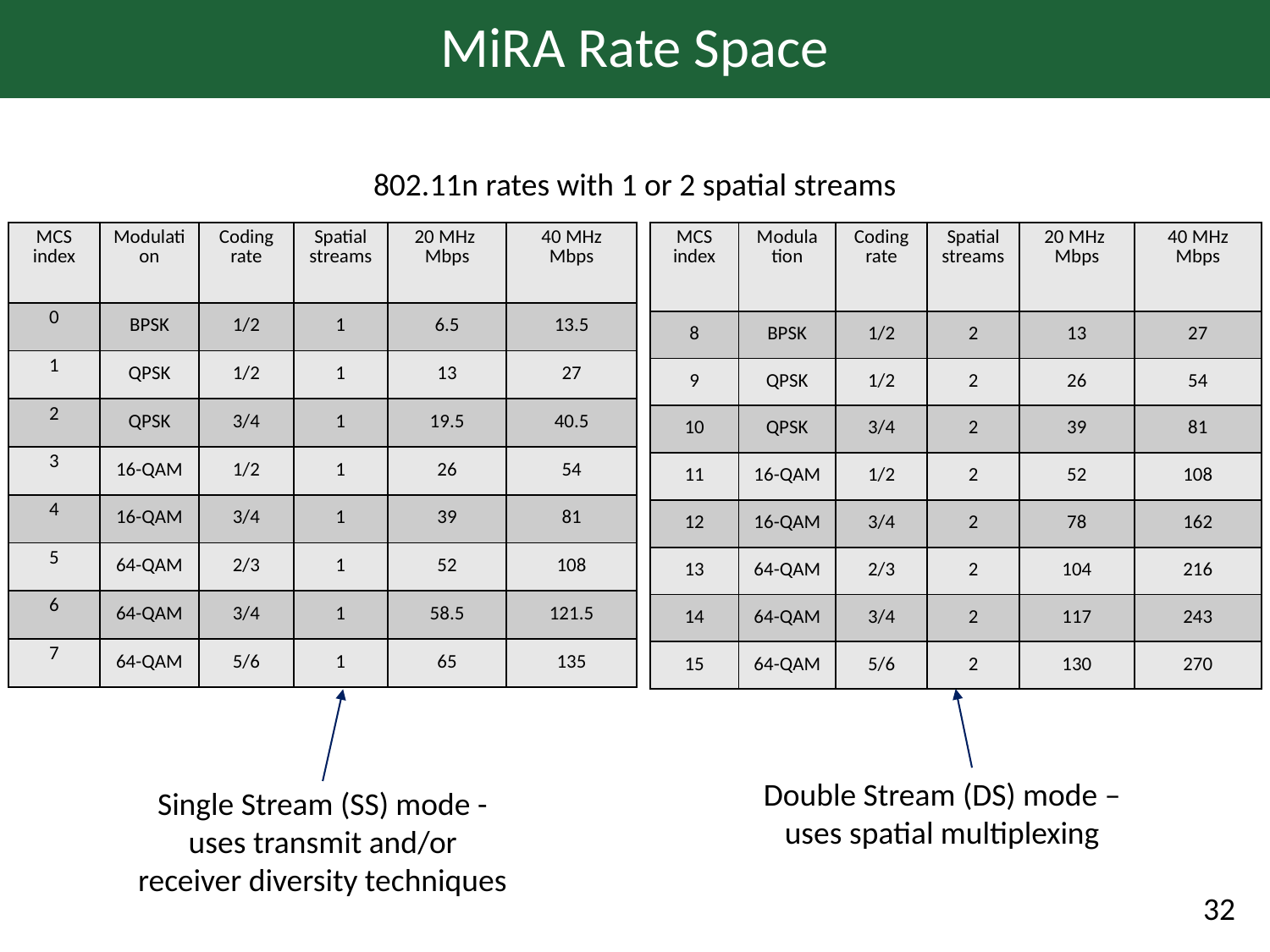

# MiRA Rate Space

802.11n rates with 1 or 2 spatial streams
| MCS index | Modulation | Coding rate | Spatial streams | 20 MHz Mbps | 40 MHz Mbps |
| --- | --- | --- | --- | --- | --- |
| 0 | BPSK | 1/2 | 1 | 6.5 | 13.5 |
| 1 | QPSK | 1/2 | 1 | 13 | 27 |
| 2 | QPSK | 3/4 | 1 | 19.5 | 40.5 |
| 3 | 16-QAM | 1/2 | 1 | 26 | 54 |
| 4 | 16-QAM | 3/4 | 1 | 39 | 81 |
| 5 | 64-QAM | 2/3 | 1 | 52 | 108 |
| 6 | 64-QAM | 3/4 | 1 | 58.5 | 121.5 |
| 7 | 64-QAM | 5/6 | 1 | 65 | 135 |
| MCS index | Modulation | Coding rate | Spatial streams | 20 MHz Mbps | 40 MHz Mbps |
| --- | --- | --- | --- | --- | --- |
| 8 | BPSK | 1/2 | 2 | 13 | 27 |
| 9 | QPSK | 1/2 | 2 | 26 | 54 |
| 10 | QPSK | 3/4 | 2 | 39 | 81 |
| 11 | 16-QAM | 1/2 | 2 | 52 | 108 |
| 12 | 16-QAM | 3/4 | 2 | 78 | 162 |
| 13 | 64-QAM | 2/3 | 2 | 104 | 216 |
| 14 | 64-QAM | 3/4 | 2 | 117 | 243 |
| 15 | 64-QAM | 5/6 | 2 | 130 | 270 |
Double Stream (DS) mode – uses spatial multiplexing
Single Stream (SS) mode - uses transmit and/or receiver diversity techniques
32